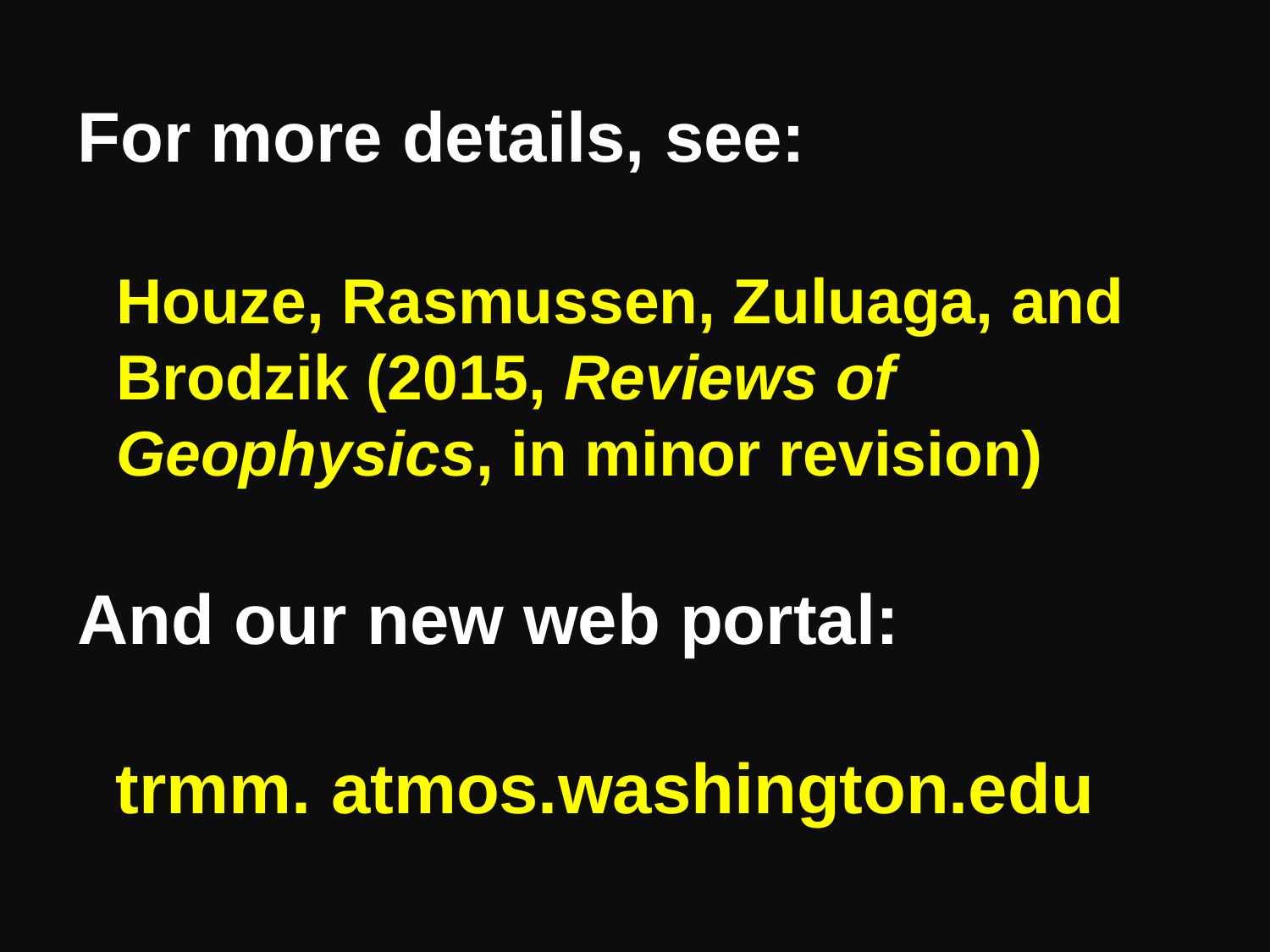

For more details, see:

Houze, Rasmussen, Zuluaga, and Brodzik (2015, Reviews of Geophysics, in minor revision)

And our new web portal:

trmm. atmos.washington.edu